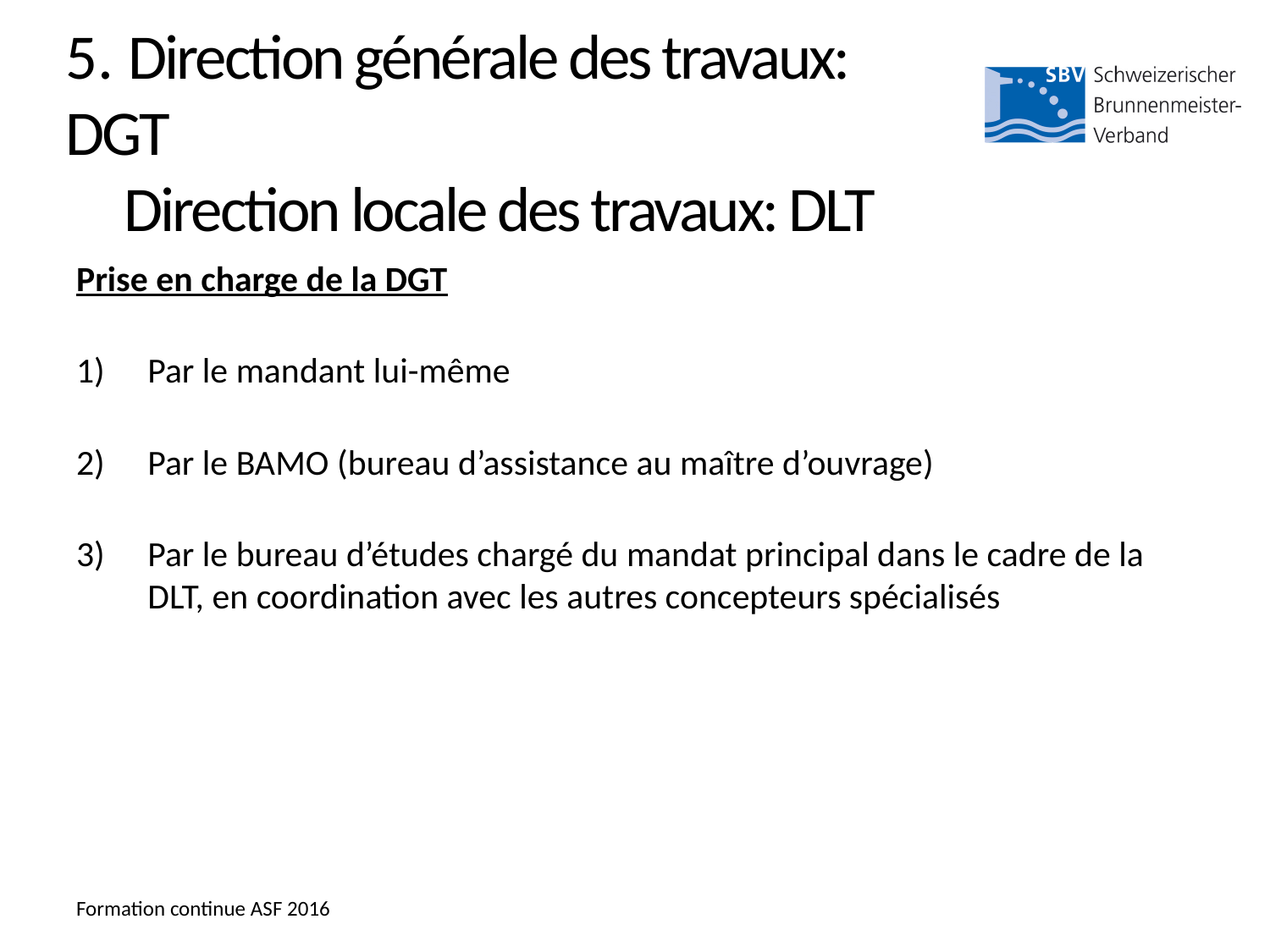

# 5. Direction générale des travaux: DGT Direction locale des travaux: DLT
Prise en charge de la DGT
Par le mandant lui-même
Par le BAMO (bureau d’assistance au maître d’ouvrage)
Par le bureau d’études chargé du mandat principal dans le cadre de la DLT, en coordination avec les autres concepteurs spécialisés

Formation continue ASF 2016